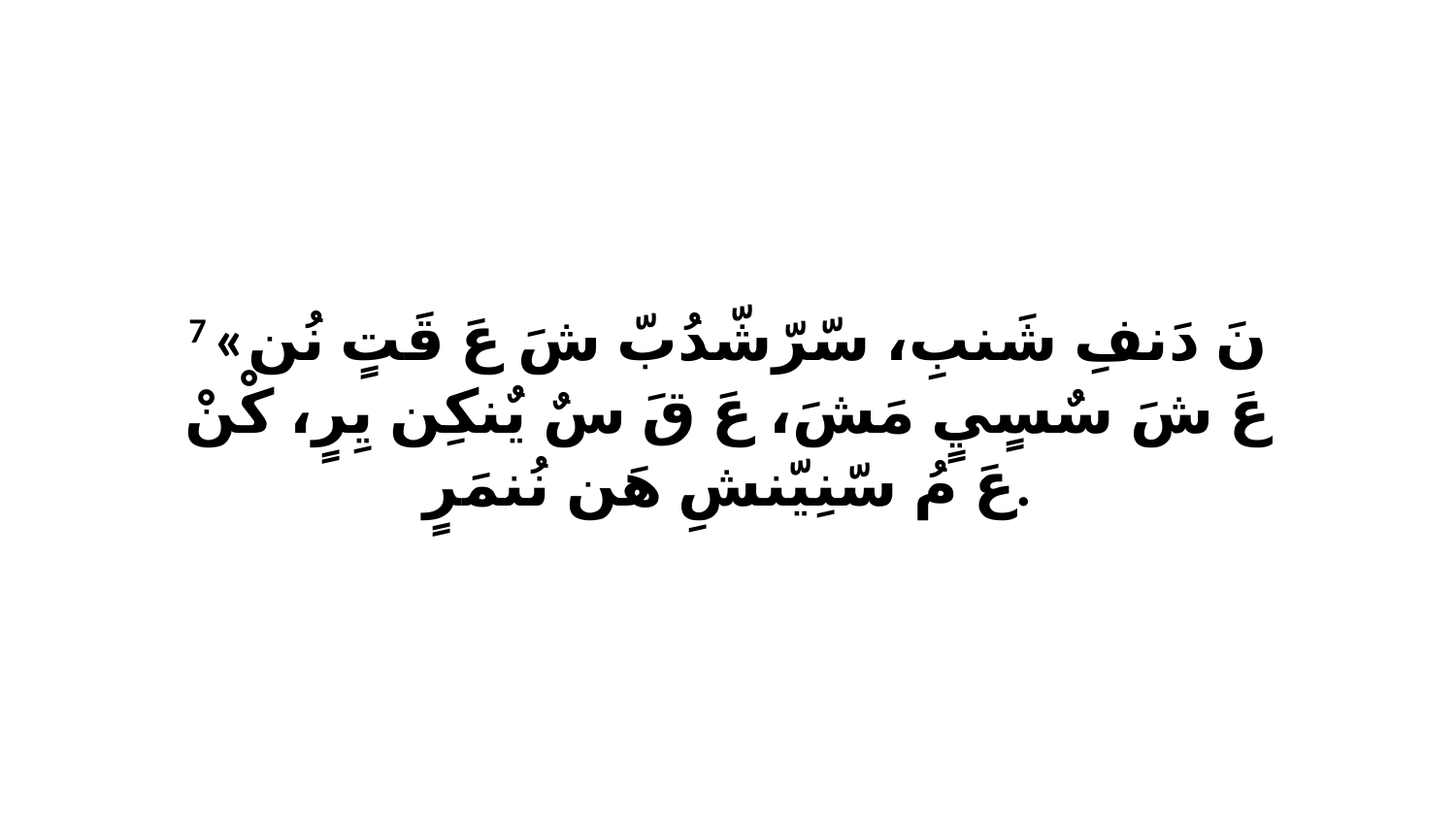

7 «نَ دَنفِ شَنبِ، سّرّشّدُبّ شَ عَ قَتٍ نُن عَ شَ سٌسٍيٍ مَشَ، عَ قَ سٌ يٌنكِن يِرٍ، كْنْ عَ مُ سّنِيّنشِ هَن نُنمَرٍ.